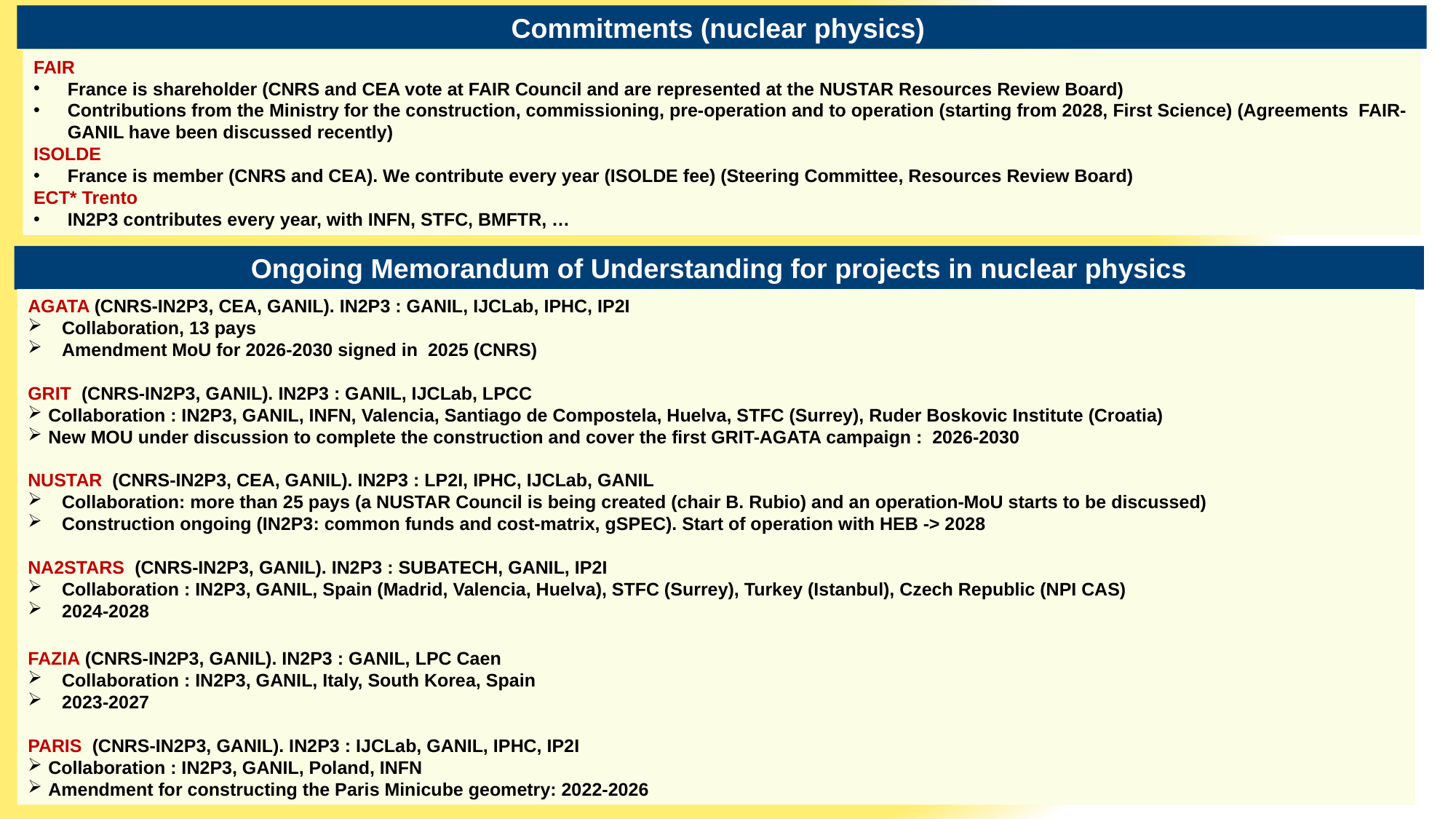

Commitments (nuclear physics)
FAIR
France is shareholder (CNRS and CEA vote at FAIR Council and are represented at the NUSTAR Resources Review Board)
Contributions from the Ministry for the construction, commissioning, pre-operation and to operation (starting from 2028, First Science) (Agreements  FAIR-GANIL have been discussed recently)
ISOLDE
France is member (CNRS and CEA). We contribute every year (ISOLDE fee) (Steering Committee, Resources Review Board)
ECT* Trento
IN2P3 contributes every year, with INFN, STFC, BMFTR, …
Ongoing Memorandum of Understanding for projects in nuclear physics
AGATA (CNRS-IN2P3, CEA, GANIL). IN2P3 : GANIL, IJCLab, IPHC, IP2I
Collaboration, 13 pays
Amendment MoU for 2026-2030 signed in  2025 (CNRS)

GRIT  (CNRS-IN2P3, GANIL). IN2P3 : GANIL, IJCLab, LPCC
Collaboration : IN2P3, GANIL, INFN, Valencia, Santiago de Compostela, Huelva, STFC (Surrey), Ruder Boskovic Institute (Croatia)
New MOU under discussion to complete the construction and cover the first GRIT-AGATA campaign :  2026-2030

NUSTAR  (CNRS-IN2P3, CEA, GANIL). IN2P3 : LP2I, IPHC, IJCLab, GANIL
Collaboration: more than 25 pays (a NUSTAR Council is being created (chair B. Rubio) and an operation-MoU starts to be discussed)
Construction ongoing (IN2P3: common funds and cost-matrix, gSPEC). Start of operation with HEB -> 2028

NA2STARS  (CNRS-IN2P3, GANIL). IN2P3 : SUBATECH, GANIL, IP2I
Collaboration : IN2P3, GANIL, Spain (Madrid, Valencia, Huelva), STFC (Surrey), Turkey (Istanbul), Czech Republic (NPI CAS)
2024-2028

FAZIA (CNRS-IN2P3, GANIL). IN2P3 : GANIL, LPC Caen
Collaboration : IN2P3, GANIL, Italy, South Korea, Spain
2023-2027

PARIS  (CNRS-IN2P3, GANIL). IN2P3 : IJCLab, GANIL, IPHC, IP2I
Collaboration : IN2P3, GANIL, Poland, INFN
Amendment for constructing the Paris Minicube geometry: 2022-2026